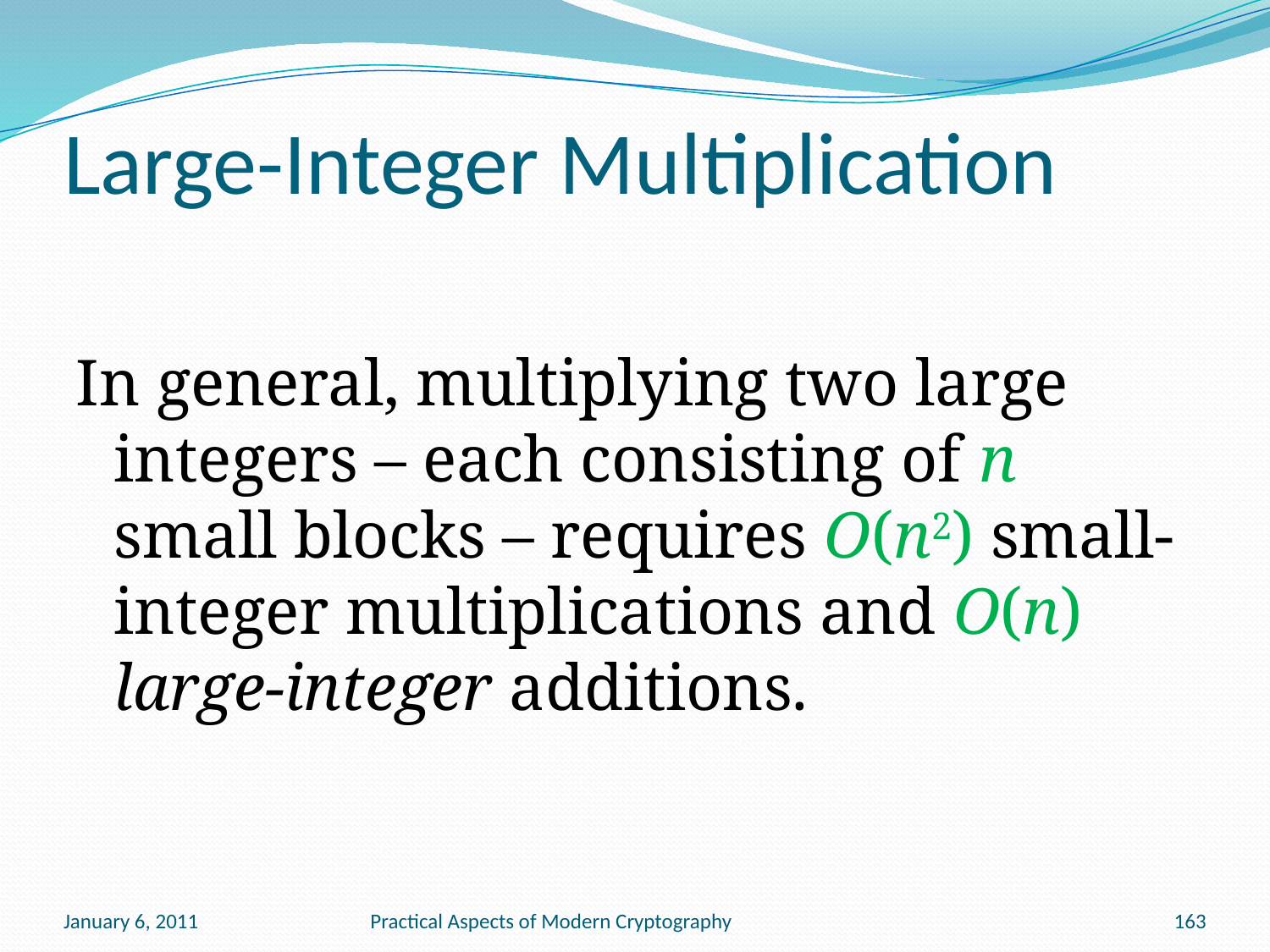

# Large-Integer Multiplication

In general, multiplying two large integers – each consisting of n small blocks – requires O(n2) small-integer multiplications and O(n) large-integer additions.
January 6, 2011
Practical Aspects of Modern Cryptography
163